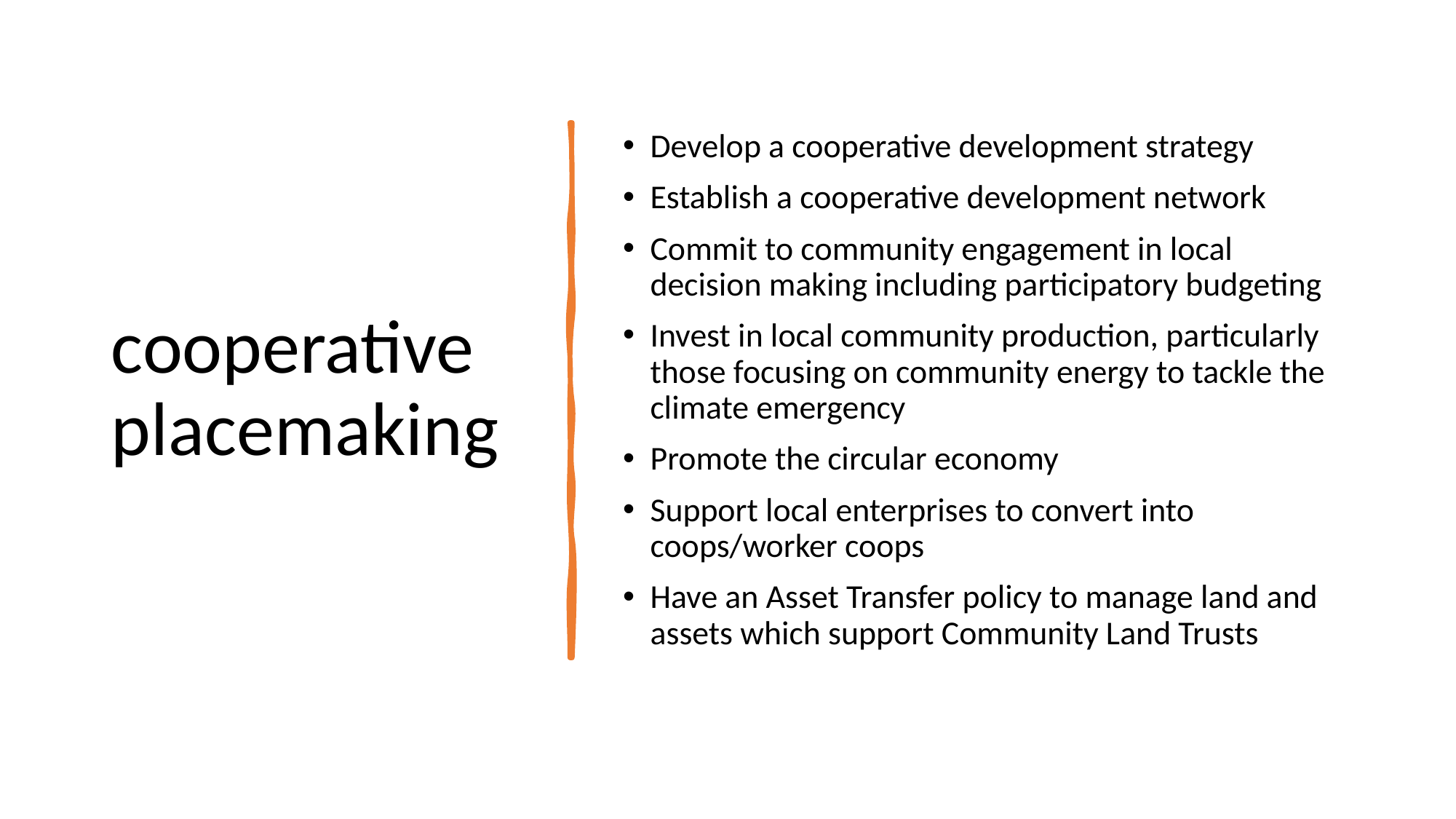

# cooperative placemaking
Develop a cooperative development strategy
Establish a cooperative development network
Commit to community engagement in local decision making including participatory budgeting
Invest in local community production, particularly those focusing on community energy to tackle the climate emergency
Promote the circular economy
Support local enterprises to convert into coops/worker coops
Have an Asset Transfer policy to manage land and assets which support Community Land Trusts